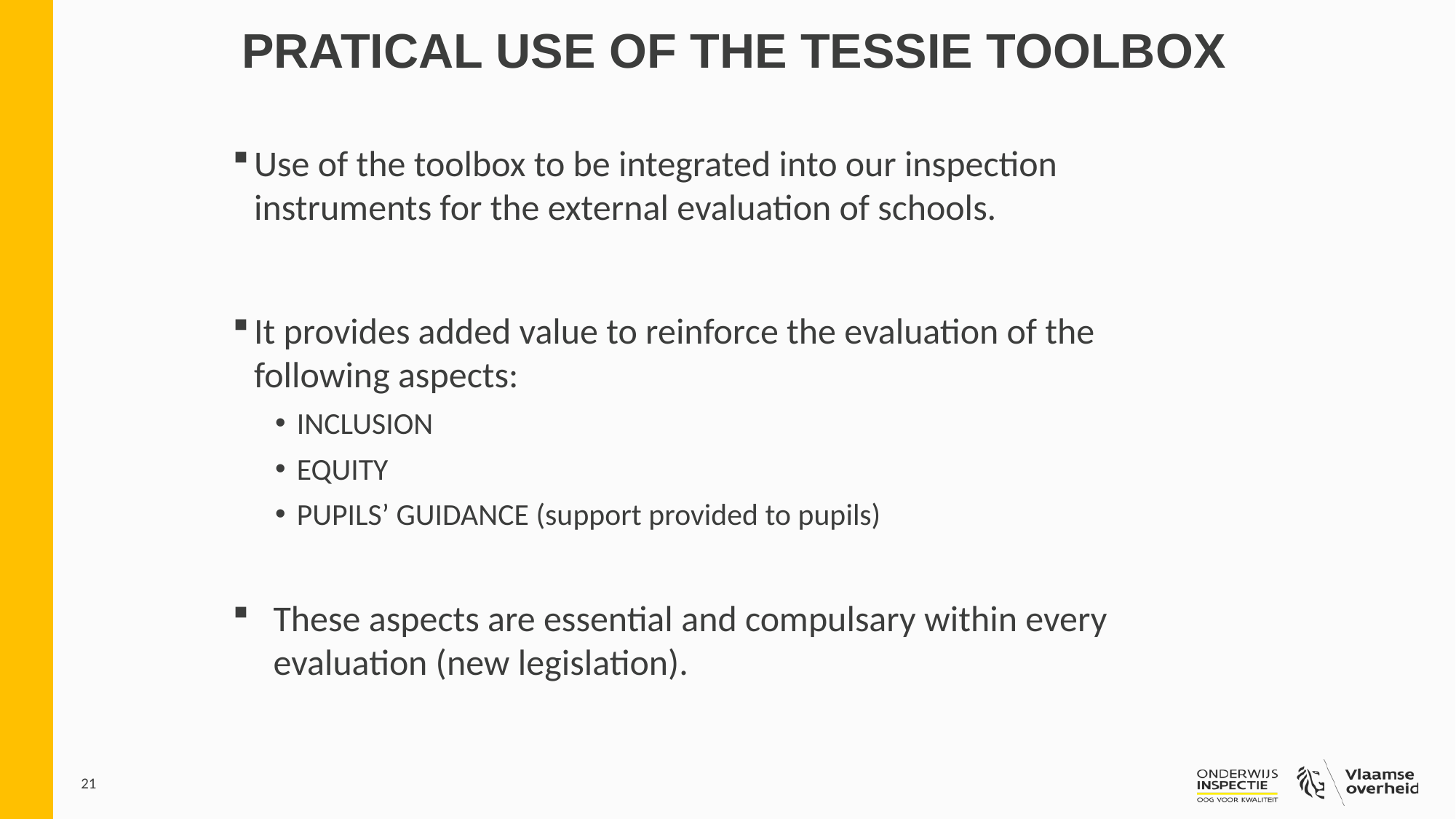

Pratical use of the tessie toolbox
Use of the toolbox to be integrated into our inspection instruments for the external evaluation of schools.

It provides added value to reinforce the evaluation of the following aspects:
INCLUSION
EQUITY
PUPILS’ GUIDANCE (support provided to pupils)

These aspects are essential and compulsary within every evaluation (new legislation).
21